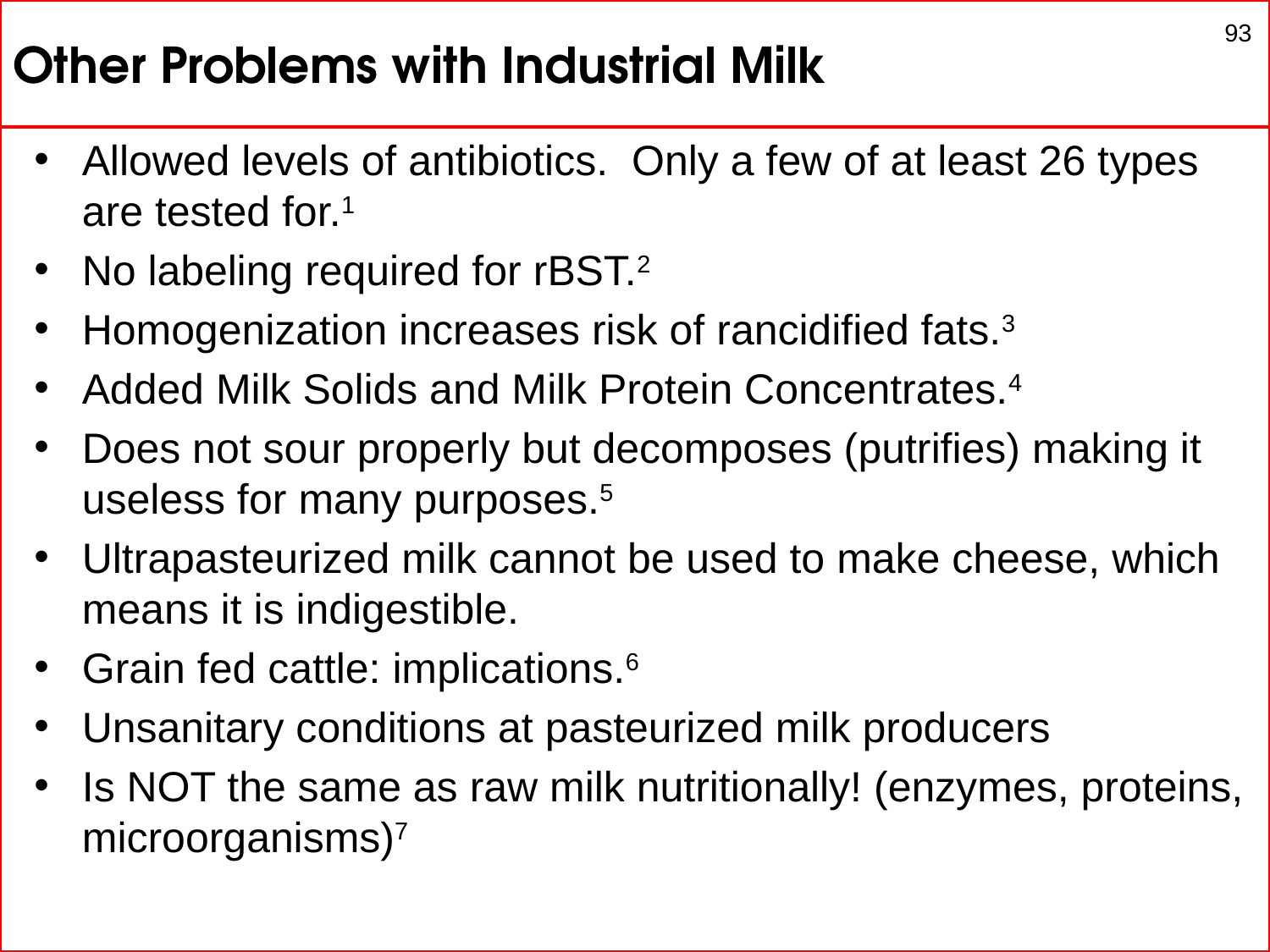

# Other Problems with Industrial Milk
93
Allowed levels of antibiotics.  Only a few of at least 26 types are tested for.1
No labeling required for rBST.2
Homogenization increases risk of rancidified fats.3
Added Milk Solids and Milk Protein Concentrates.4
Does not sour properly but decomposes (putrifies) making it useless for many purposes.5
Ultrapasteurized milk cannot be used to make cheese, which means it is indigestible.
Grain fed cattle: implications.6
Unsanitary conditions at pasteurized milk producers
Is NOT the same as raw milk nutritionally! (enzymes, proteins, microorganisms)7